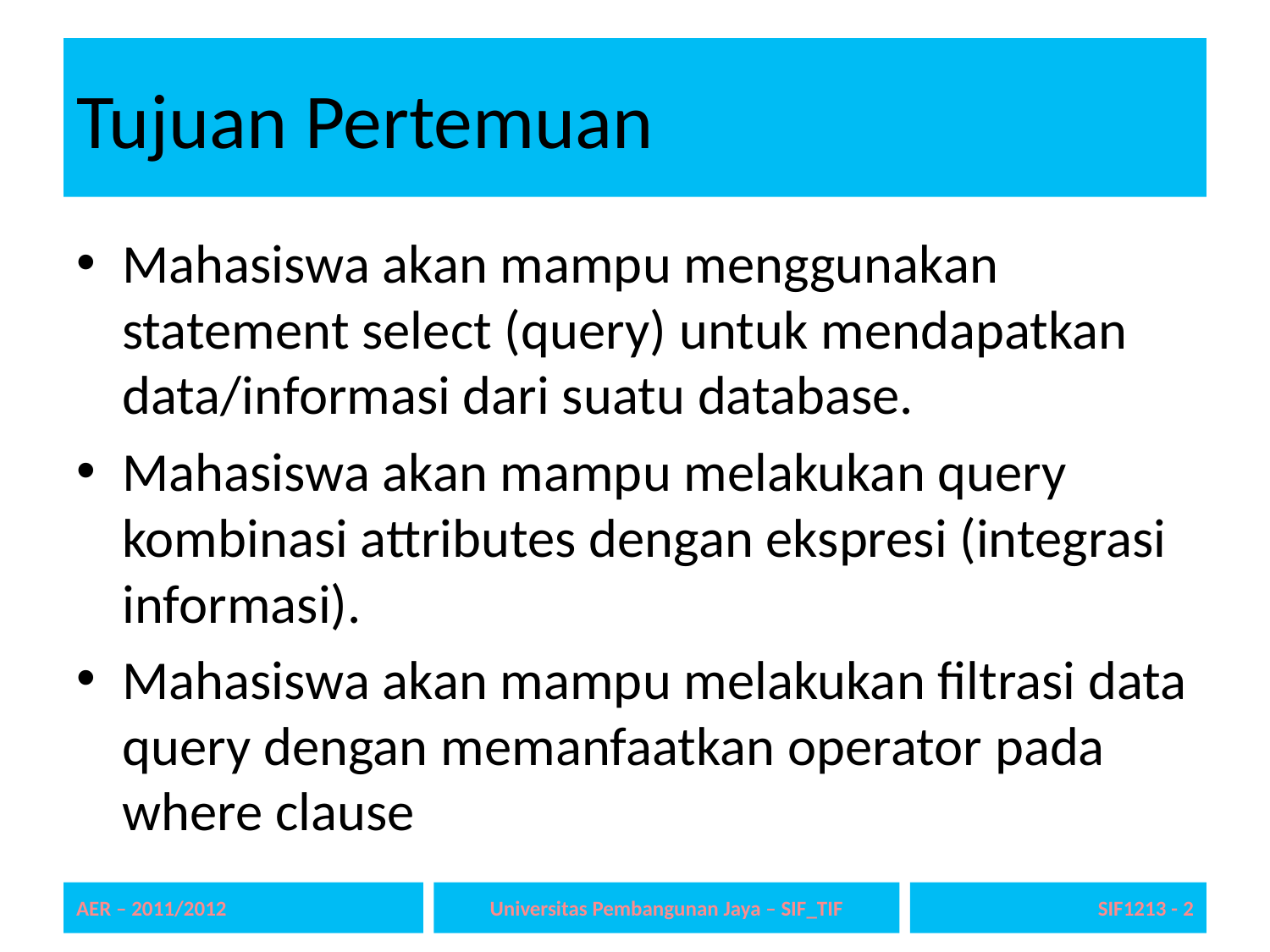

# Tujuan Pertemuan
Mahasiswa akan mampu menggunakan statement select (query) untuk mendapatkan data/informasi dari suatu database.
Mahasiswa akan mampu melakukan query kombinasi attributes dengan ekspresi (integrasi informasi).
Mahasiswa akan mampu melakukan filtrasi data query dengan memanfaatkan operator pada where clause

AER – 2011/2012
Universitas Pembangunan Jaya – SIF_TIF
2